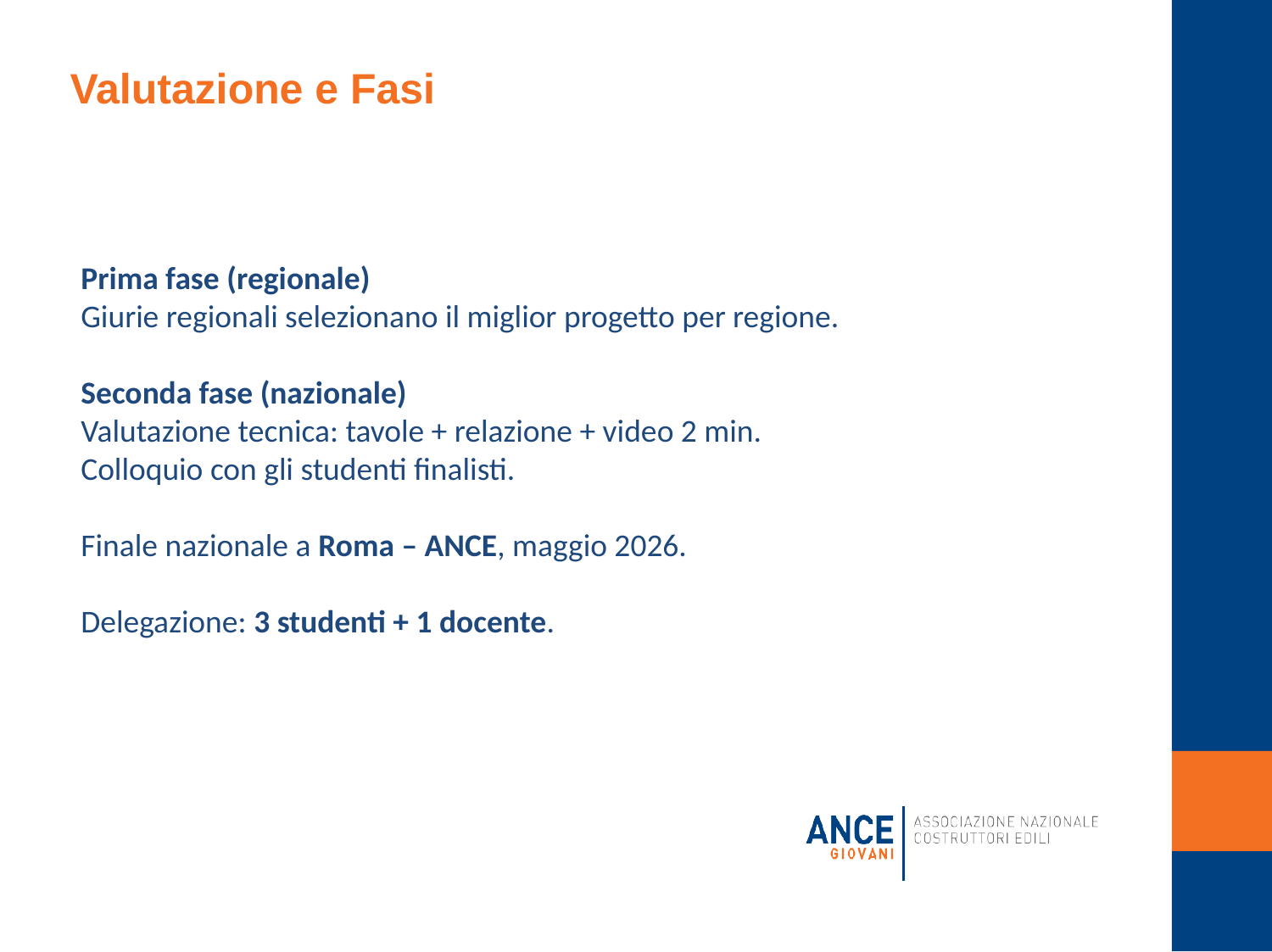

# Valutazione e Fasi

Prima fase (regionale)
Giurie regionali selezionano il miglior progetto per regione.

Seconda fase (nazionale)
Valutazione tecnica: tavole + relazione + video 2 min.
Colloquio con gli studenti finalisti.

Finale nazionale a Roma – ANCE, maggio 2026.

Delegazione: 3 studenti + 1 docente.